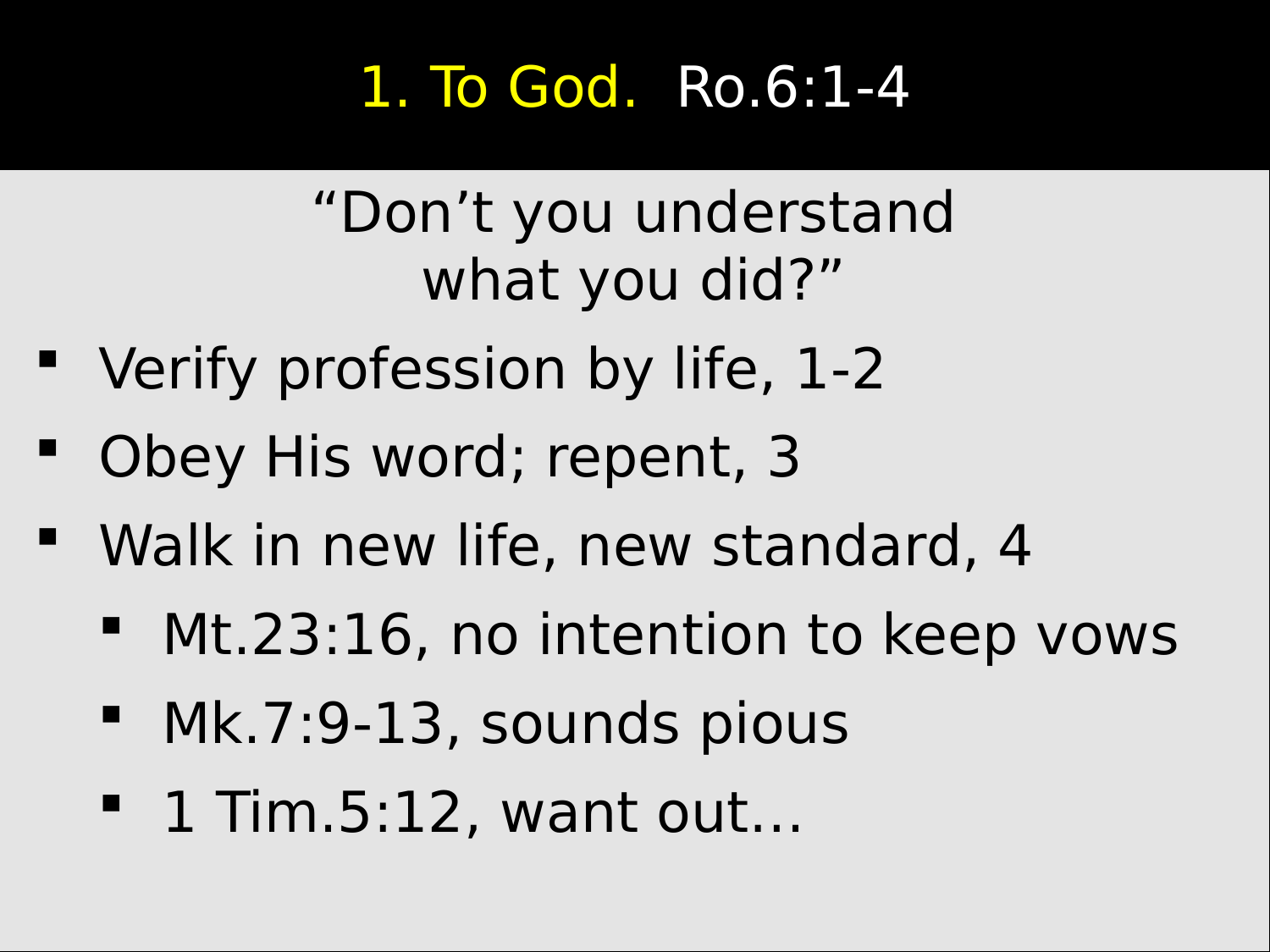

# 1. To God.  Ro.6:1-4
“Don’t you understand
what you did?”
Verify profession by life, 1-2
Obey His word; repent, 3
Walk in new life, new standard, 4
Mt.23:16, no intention to keep vows
Mk.7:9-13, sounds pious
1 Tim.5:12, want out…